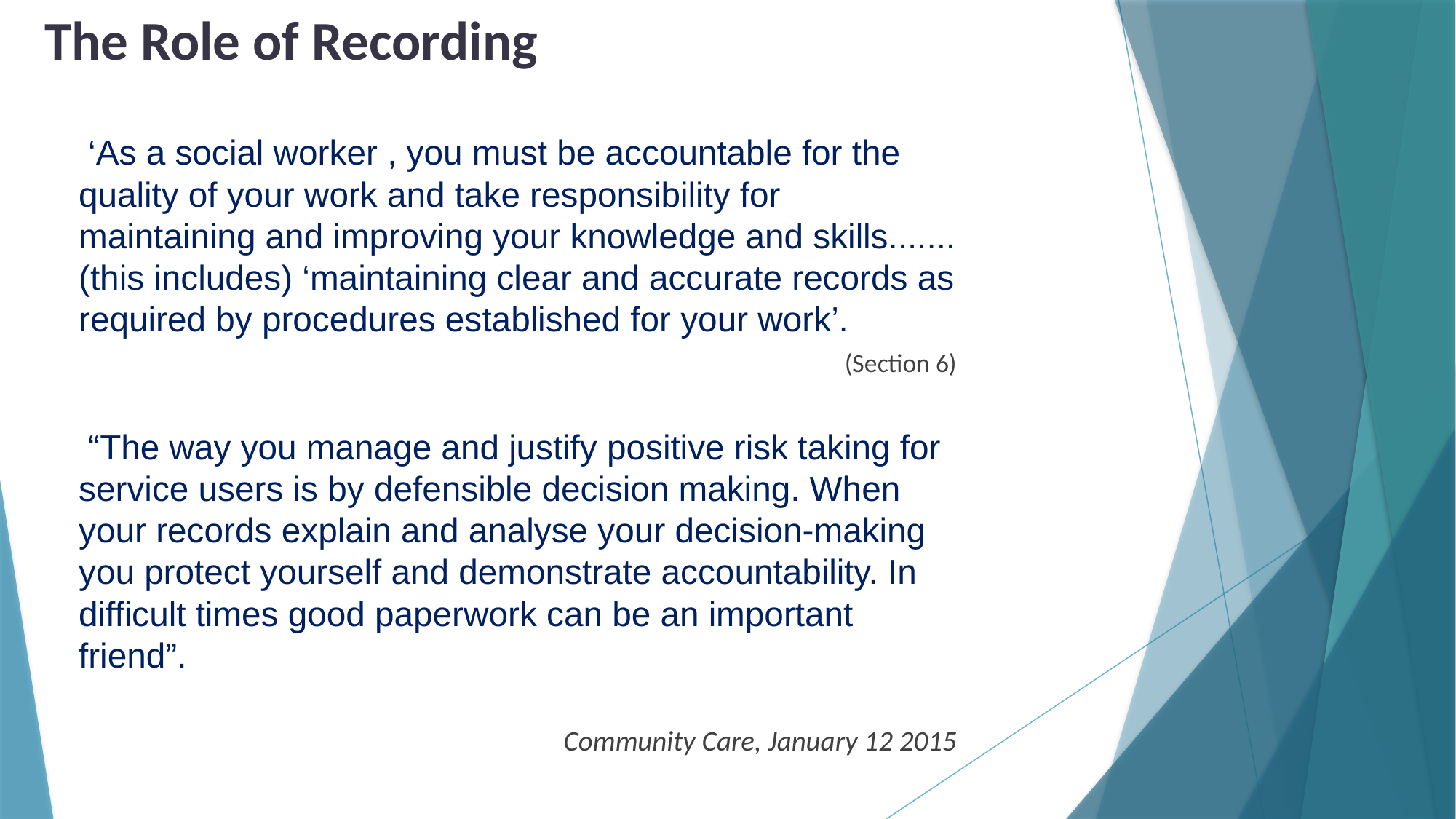

# The Role of Recording
 ‘As a social worker , you must be accountable for the quality of your work and take responsibility for maintaining and improving your knowledge and skills.......(this includes) ‘maintaining clear and accurate records as required by procedures established for your work’.
(Section 6)

 “The way you manage and justify positive risk taking for service users is by defensible decision making. When your records explain and analyse your decision-making you protect yourself and demonstrate accountability. In difficult times good paperwork can be an important friend”.

Community Care, January 12 2015